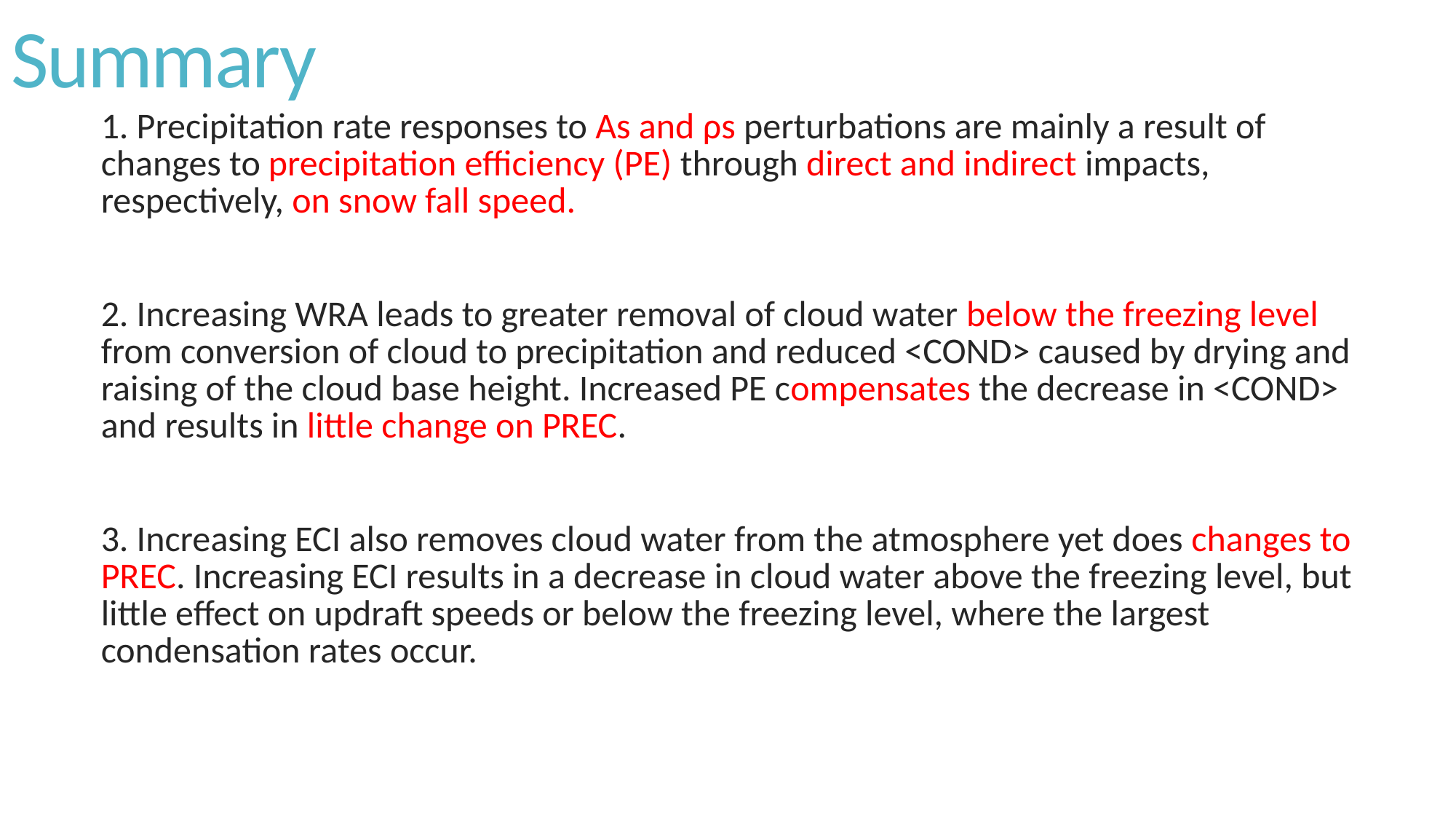

# Summary
1. Precipitation rate responses to As and ρs perturbations are mainly a result of changes to precipitation efficiency (PE) through direct and indirect impacts, respectively, on snow fall speed.

2. Increasing WRA leads to greater removal of cloud water below the freezing level from conversion of cloud to precipitation and reduced <COND> caused by drying and raising of the cloud base height. Increased PE compensates the decrease in <COND> and results in little change on PREC.

3. Increasing ECI also removes cloud water from the atmosphere yet does changes to PREC. Increasing ECI results in a decrease in cloud water above the freezing level, but little effect on updraft speeds or below the freezing level, where the largest condensation rates occur.